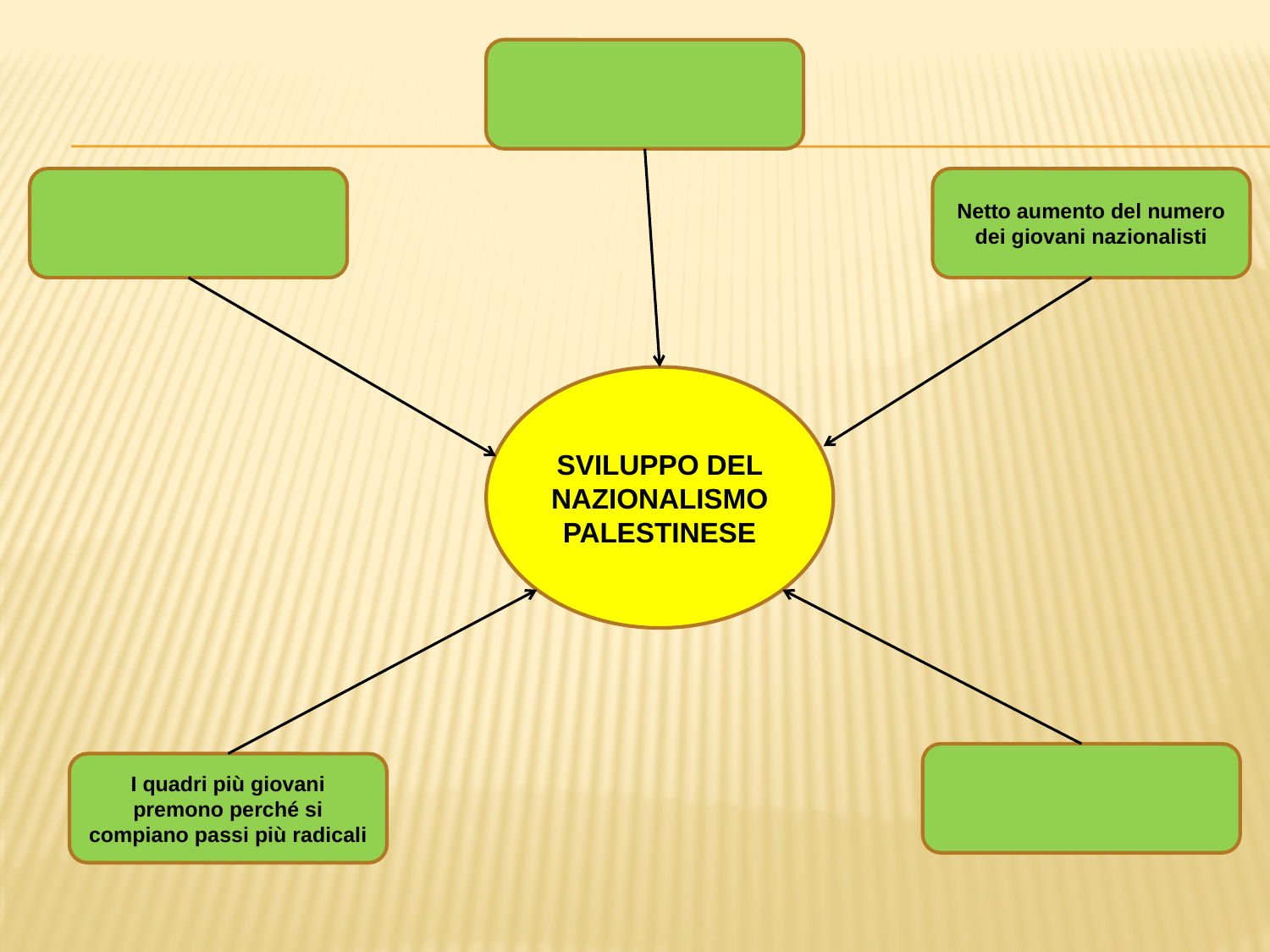

Netto aumento del numero dei giovani nazionalisti
SVILUPPO DEL NAZIONALISMO PALESTINESE

I quadri più giovani premono perché si compiano passi più radicali